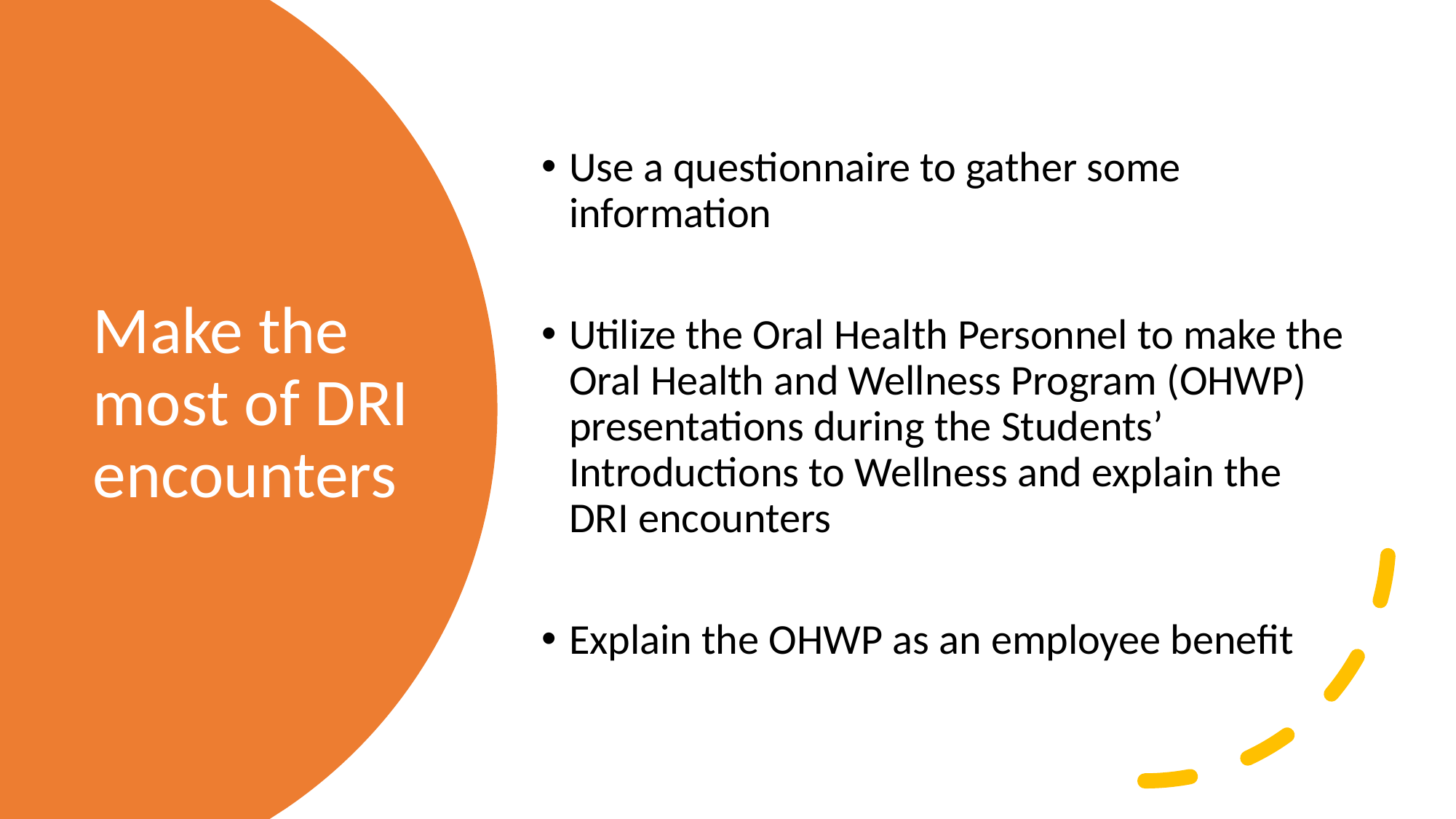

Use a questionnaire to gather some information

Utilize the Oral Health Personnel to make the Oral Health and Wellness Program (OHWP) presentations during the Students’ Introductions to Wellness and explain the DRI encounters

Explain the OHWP as an employee benefit
# Make the most of DRI encounters